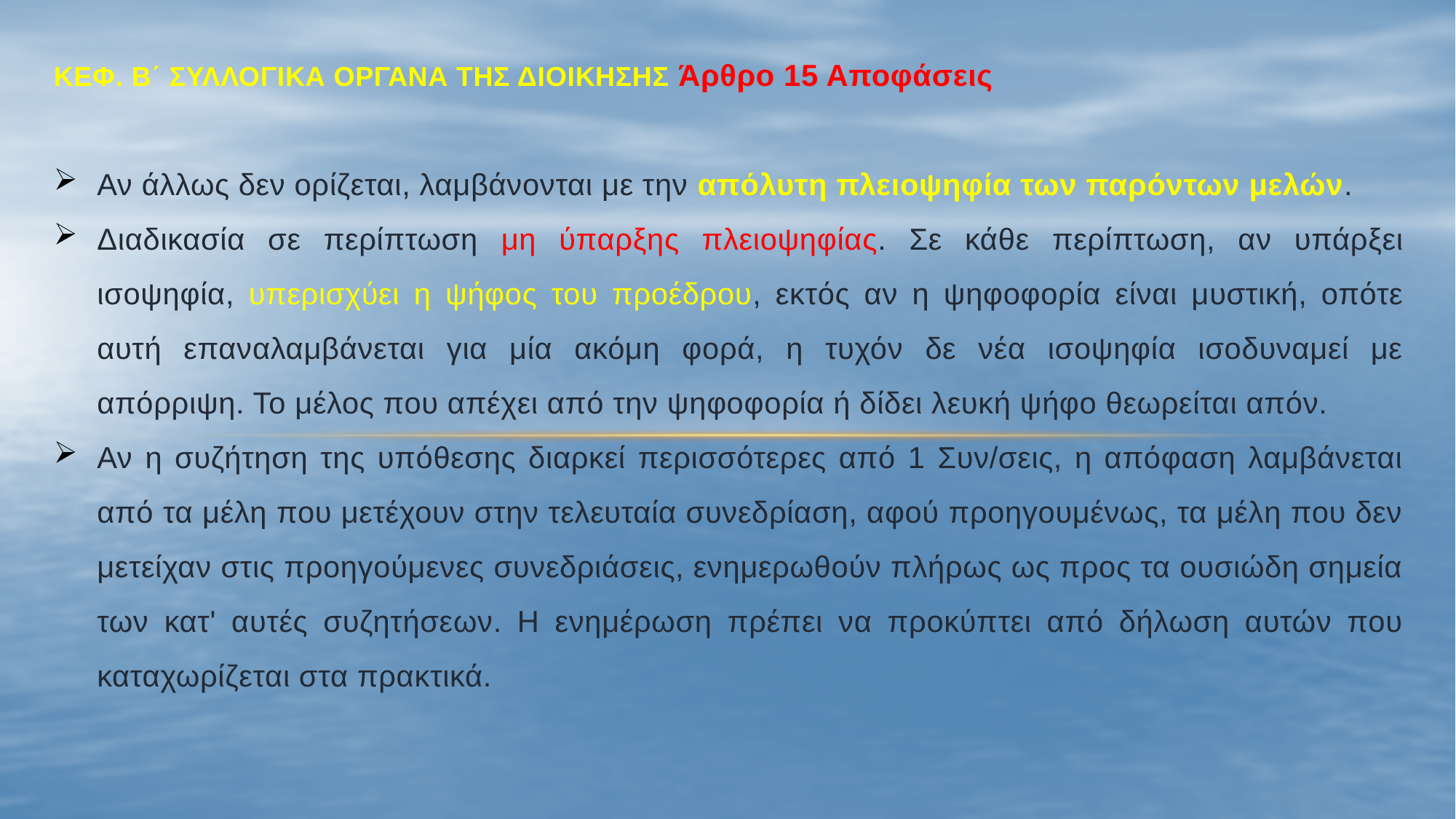

#
ΚΕΦ. Β΄ ΣΥΛΛΟΓΙΚΑ ΟΡΓΑΝΑ ΤΗΣ ΔΙΟΙΚΗΣΗΣ Άρθρο 15 Αποφάσεις

Αν άλλως δεν ορίζεται, λαμβάνονται με την απόλυτη πλειοψηφία των παρόντων μελών.
Διαδικασία σε περίπτωση μη ύπαρξης πλειοψηφίας. Σε κάθε περίπτωση, αν υπάρξει ισοψηφία, υπερισχύει η ψήφος του προέδρου, εκτός αν η ψηφοφορία είναι μυστική, οπότε αυτή επαναλαμβάνεται για μία ακόμη φορά, η τυχόν δε νέα ισοψηφία ισοδυναμεί με απόρριψη. Το μέλος που απέχει από την ψηφοφορία ή δίδει λευκή ψήφο θεωρείται απόν.
Αν η συζήτηση της υπόθεσης διαρκεί περισσότερες από 1 Συν/σεις, η απόφαση λαμβάνεται από τα μέλη που μετέχουν στην τελευταία συνεδρίαση, αφού προηγουμένως, τα μέλη που δεν μετείχαν στις προηγούμενες συνεδριάσεις, ενημερωθούν πλήρως ως προς τα ουσιώδη σημεία των κατ' αυτές συζητήσεων. H ενημέρωση πρέπει να προκύπτει από δήλωση αυτών που καταχωρίζεται στα πρακτικά.